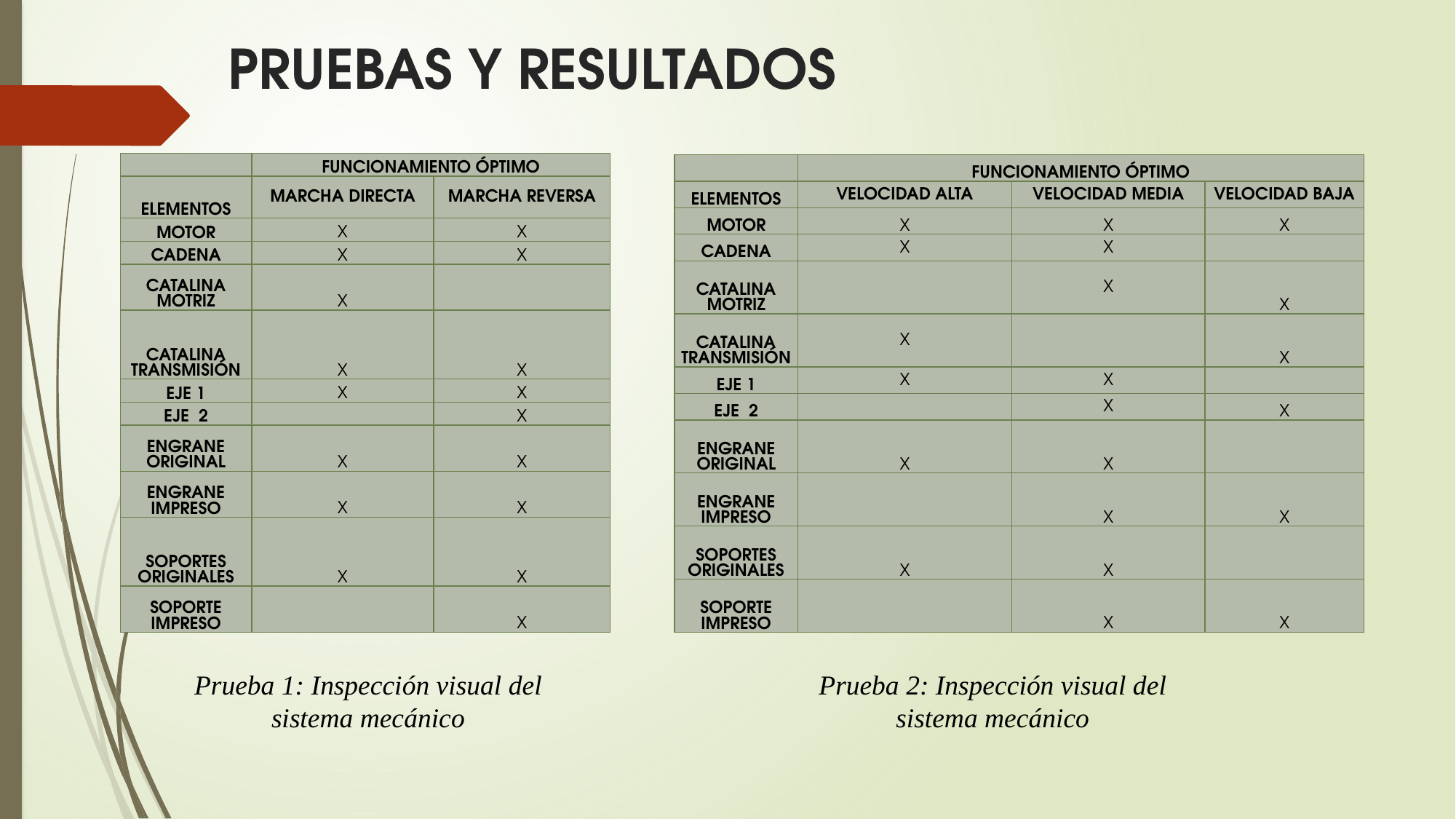

# PRUEBAS Y RESULTADOS
|  | FUNCIONAMIENTO ÓPTIMO |  |
| --- | --- | --- |
| ELEMENTOS | MARCHA DIRECTA | MARCHA REVERSA |
| MOTOR | X | X |
| CADENA | X | X |
| CATALINA MOTRIZ | X |  |
| CATALINA TRANSMISIÓN | X | X |
| EJE 1 | X | X |
| EJE 2 |  | X |
| ENGRANE ORIGINAL | X | X |
| ENGRANE IMPRESO | X | X |
| SOPORTES ORIGINALES | X | X |
| SOPORTE IMPRESO |  | X |
|  | FUNCIONAMIENTO ÓPTIMO |  |  |
| --- | --- | --- | --- |
| ELEMENTOS | VELOCIDAD ALTA | VELOCIDAD MEDIA | VELOCIDAD BAJA |
| MOTOR | X | X | X |
| CADENA | X | X |  |
| CATALINA MOTRIZ |  | X | X |
| CATALINA TRANSMISIÓN | X |  | X |
| EJE 1 | X | X |  |
| EJE 2 |  | X | X |
| ENGRANE ORIGINAL | X | X |  |
| ENGRANE IMPRESO |  | X | X |
| SOPORTES ORIGINALES | X | X |  |
| SOPORTE IMPRESO |  | X | X |
Prueba 1: Inspección visual del sistema mecánico
Prueba 2: Inspección visual del sistema mecánico